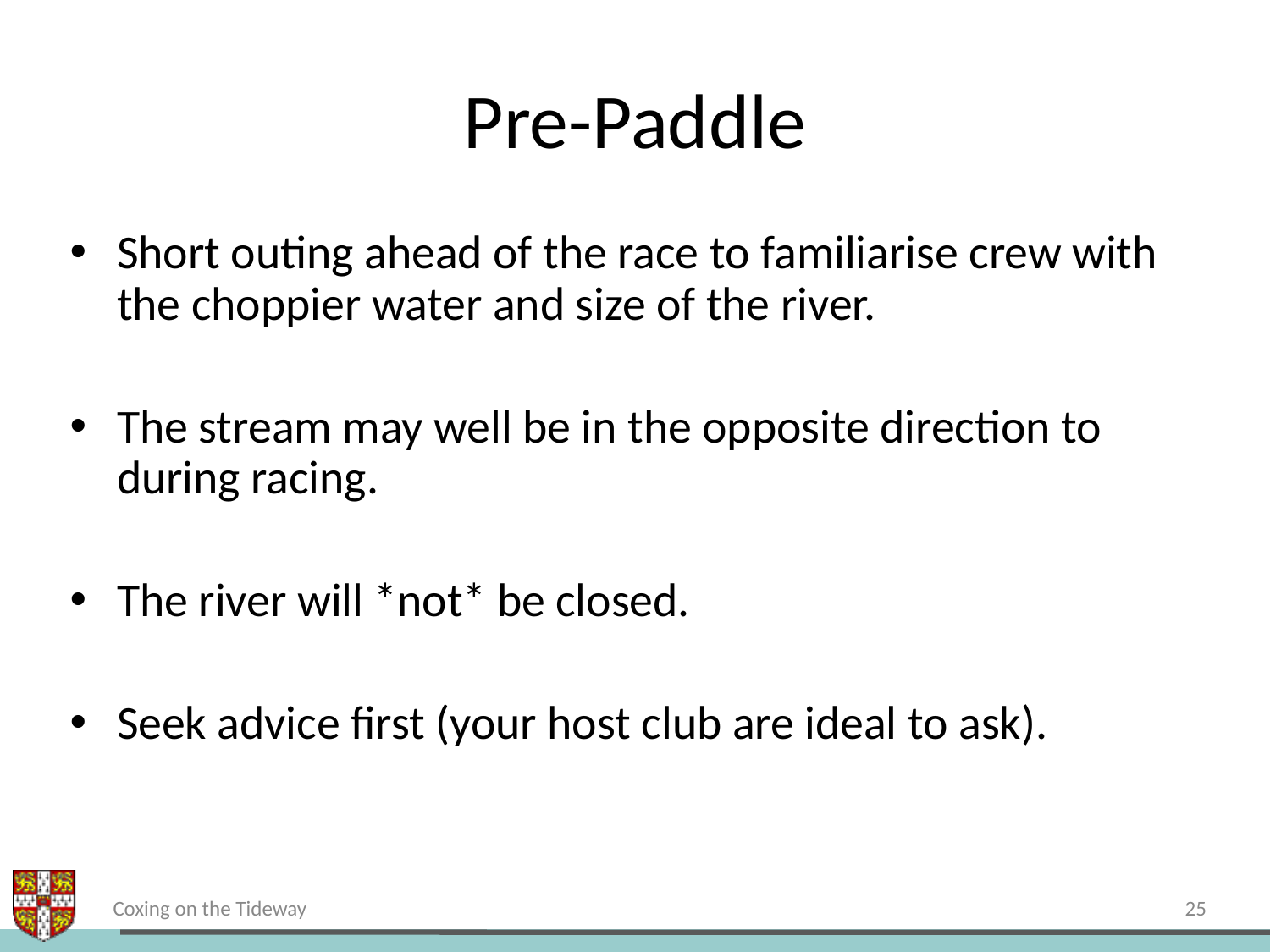

# Pre-Paddle
Short outing ahead of the race to familiarise crew with the choppier water and size of the river.

The stream may well be in the opposite direction to during racing.

The river will *not* be closed.

Seek advice first (your host club are ideal to ask).
25
Coxing on the Tideway